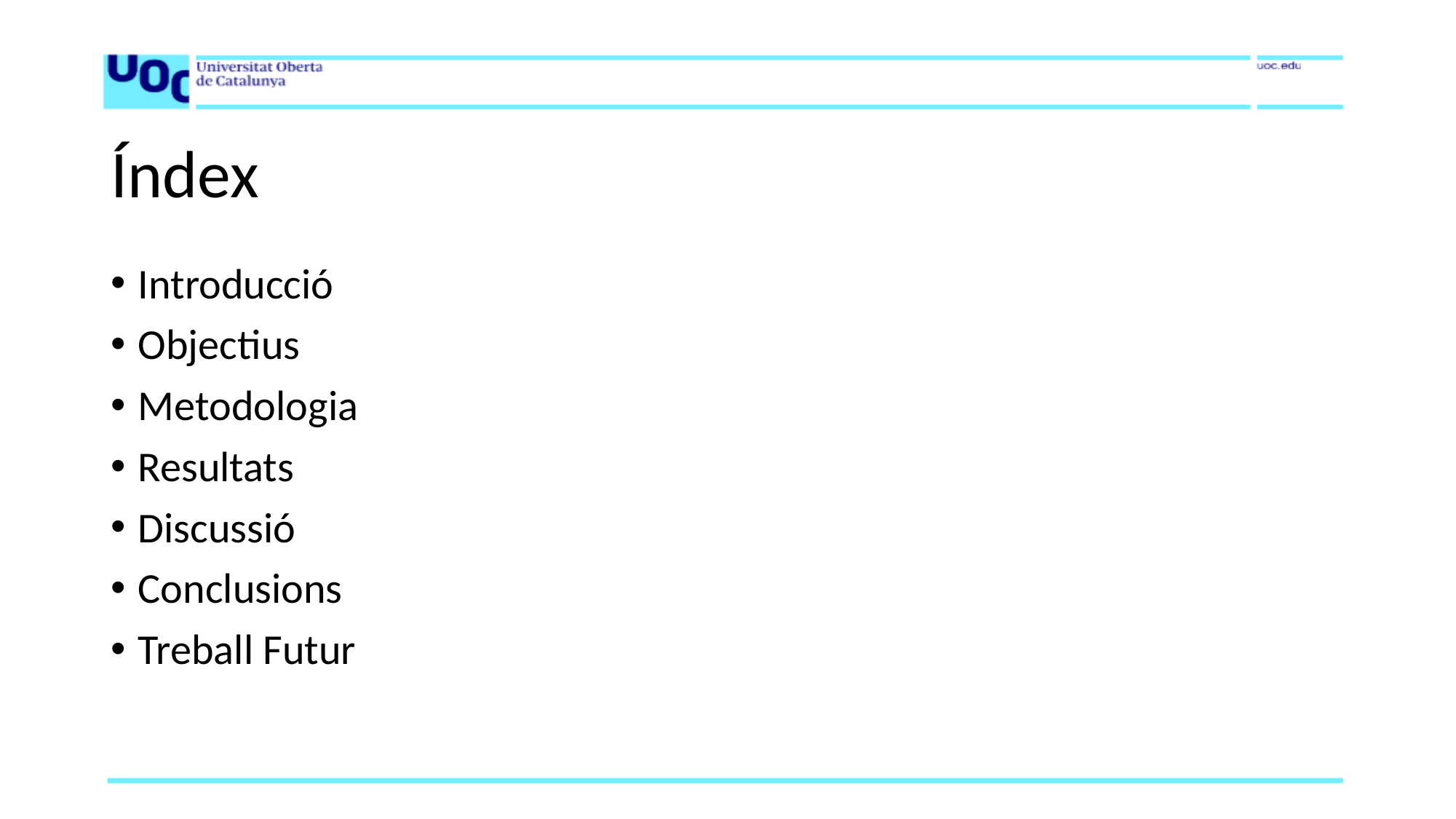

# Índex
Introducció
Objectius
Metodologia
Resultats
Discussió
Conclusions
Treball Futur